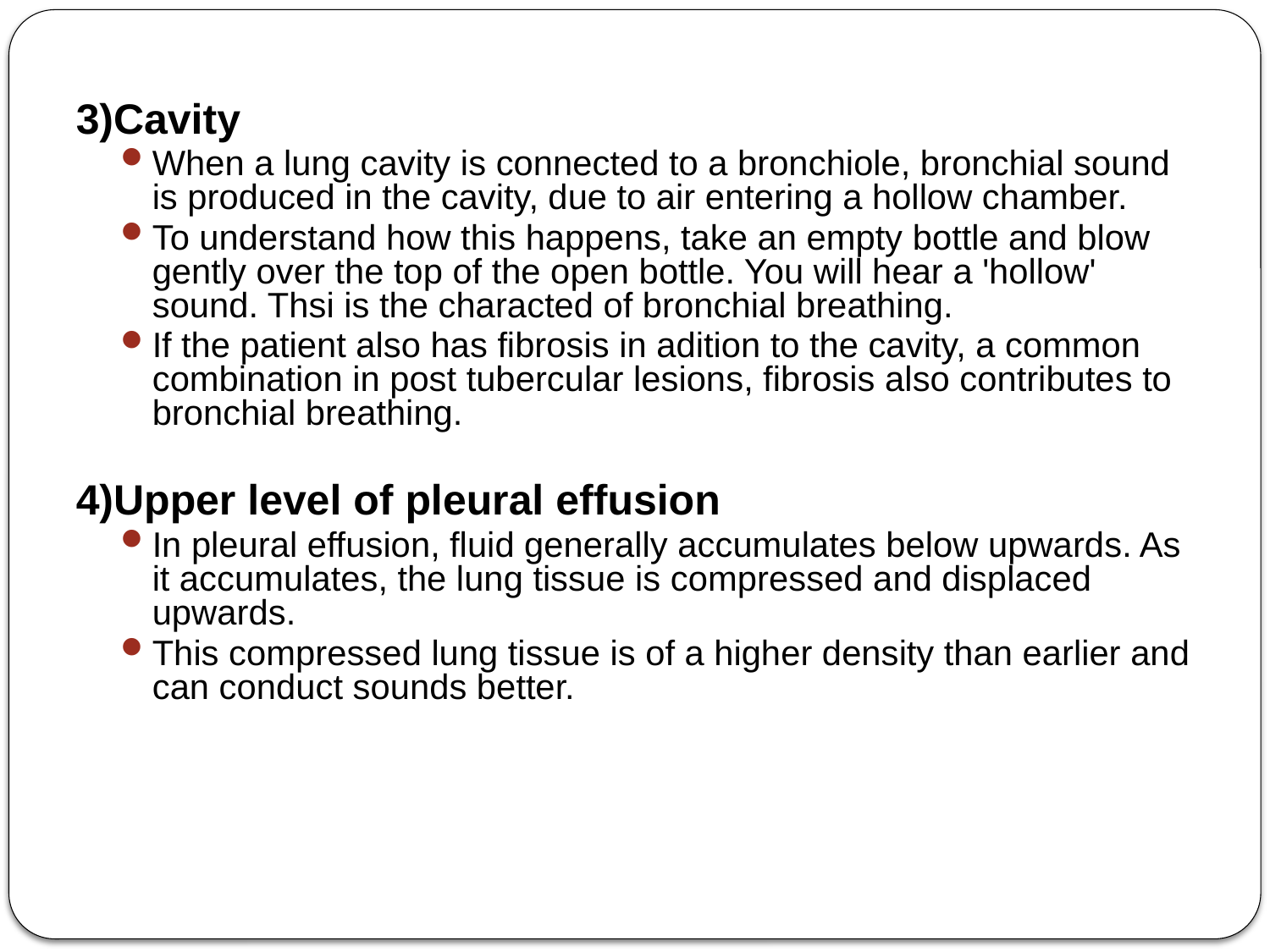

#
3)Cavity
When a lung cavity is connected to a bronchiole, bronchial sound is produced in the cavity, due to air entering a hollow chamber.
To understand how this happens, take an empty bottle and blow gently over the top of the open bottle. You will hear a 'hollow' sound. Thsi is the characted of bronchial breathing.
If the patient also has fibrosis in adition to the cavity, a common combination in post tubercular lesions, fibrosis also contributes to bronchial breathing.

4)Upper level of pleural effusion
In pleural effusion, fluid generally accumulates below upwards. As it accumulates, the lung tissue is compressed and displaced upwards.
This compressed lung tissue is of a higher density than earlier and can conduct sounds better.